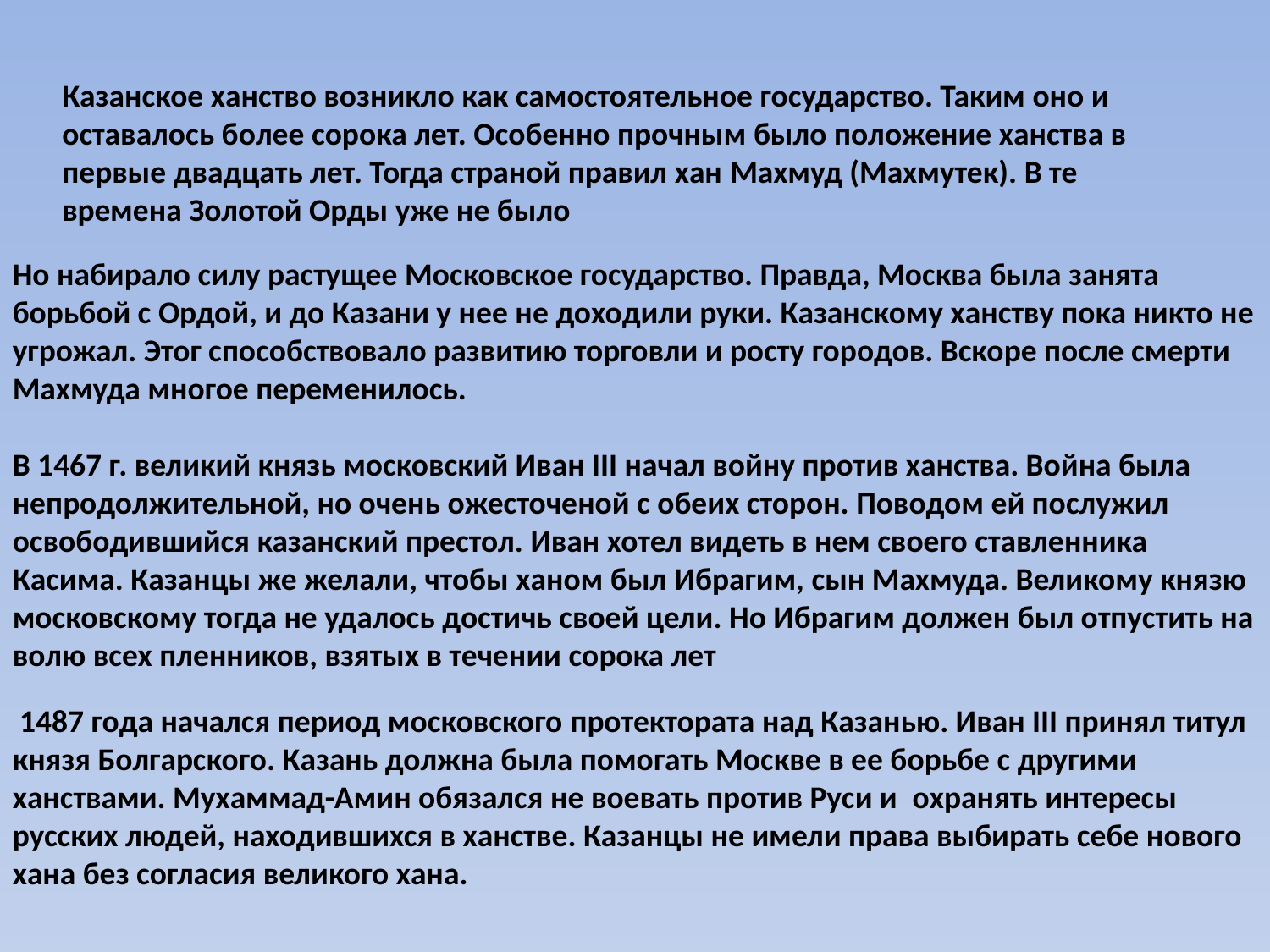

Казанское ханство возникло как самостоятельное государство. Таким оно и оставалось более сорока лет. Особенно прочным было положение ханства в первые двадцать лет. Тогда страной правил хан Махмуд (Махмутек). В те времена Золотой Орды уже не было
Но набирало силу растущее Московское государство. Правда, Москва была занята борьбой с Ордой, и до Казани у нее не доходили руки. Казанскому ханству пока никто не угрожал. Этог способствовало развитию торговли и росту городов. Вскоре после смерти Махмуда многое переменилось.

В 1467 г. великий князь московский Иван III начал войну против ханства. Война была непродолжительной, но очень ожесточеной с обеих сторон. Поводом ей послужил освободившийся казанский престол. Иван хотел видеть в нем своего ставленника Касима. Казанцы же желали, чтобы ханом был Ибрагим, сын Махмуда. Великому князю московскому тогда не удалось достичь своей цели. Но Ибрагим должен был отпустить на волю всех пленников, взятых в течении сорока лет
 1487 года начался период московского протектората над Казанью. Иван III принял титул князя Болгарского. Казань должна была помогать Москве в ее борьбе с другими ханствами. Мухаммад-Амин обязался не воевать против Руси и  охранять интересы русских людей, находившихся в ханстве. Казанцы не имели права выбирать себе нового хана без согласия великого хана.